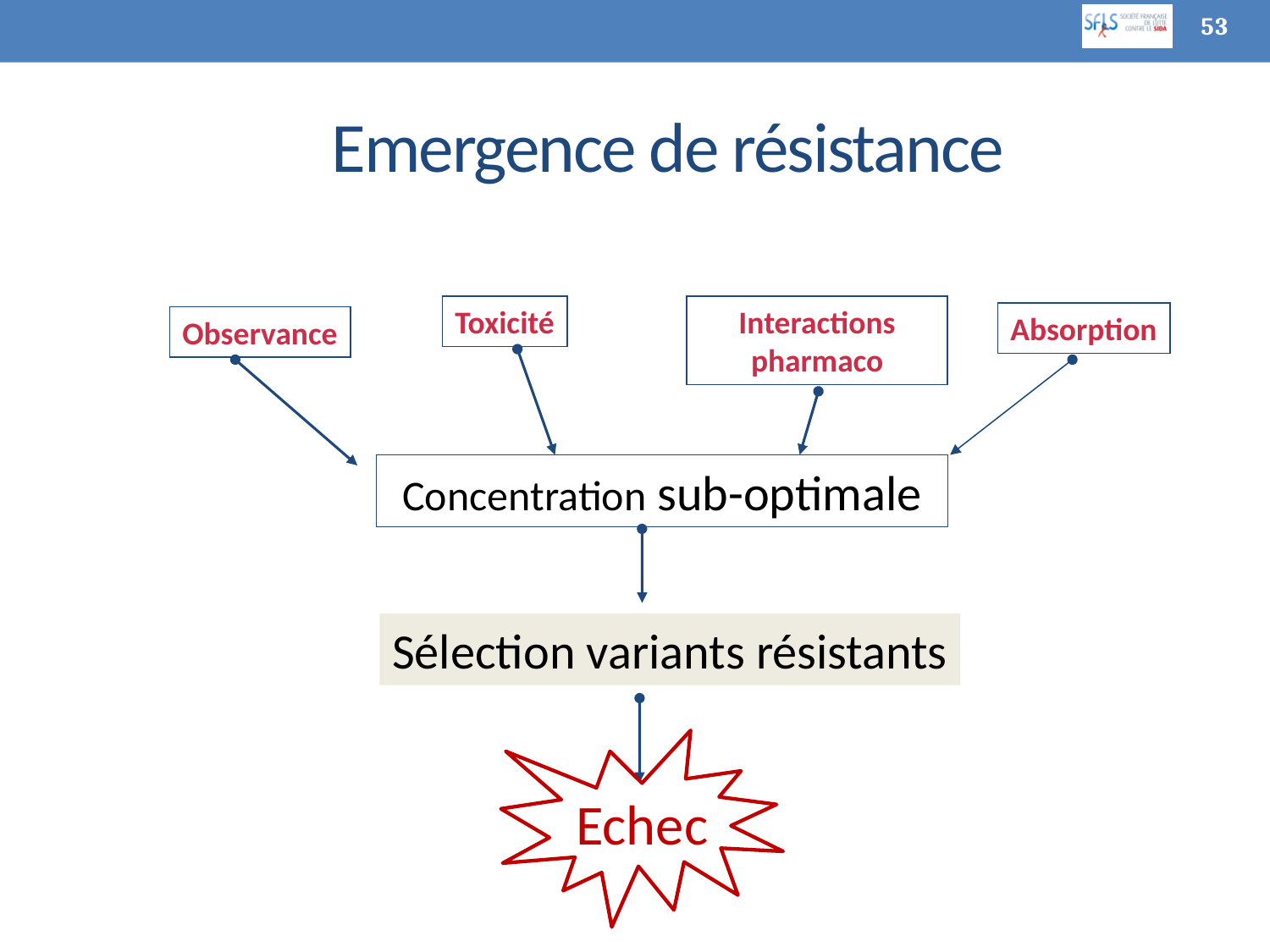

53
# Emergence de résistance
Toxicité
Interactions
pharmaco
Absorption
Observance

Concentration sub-optimale

Sélection variants résistants

Echec